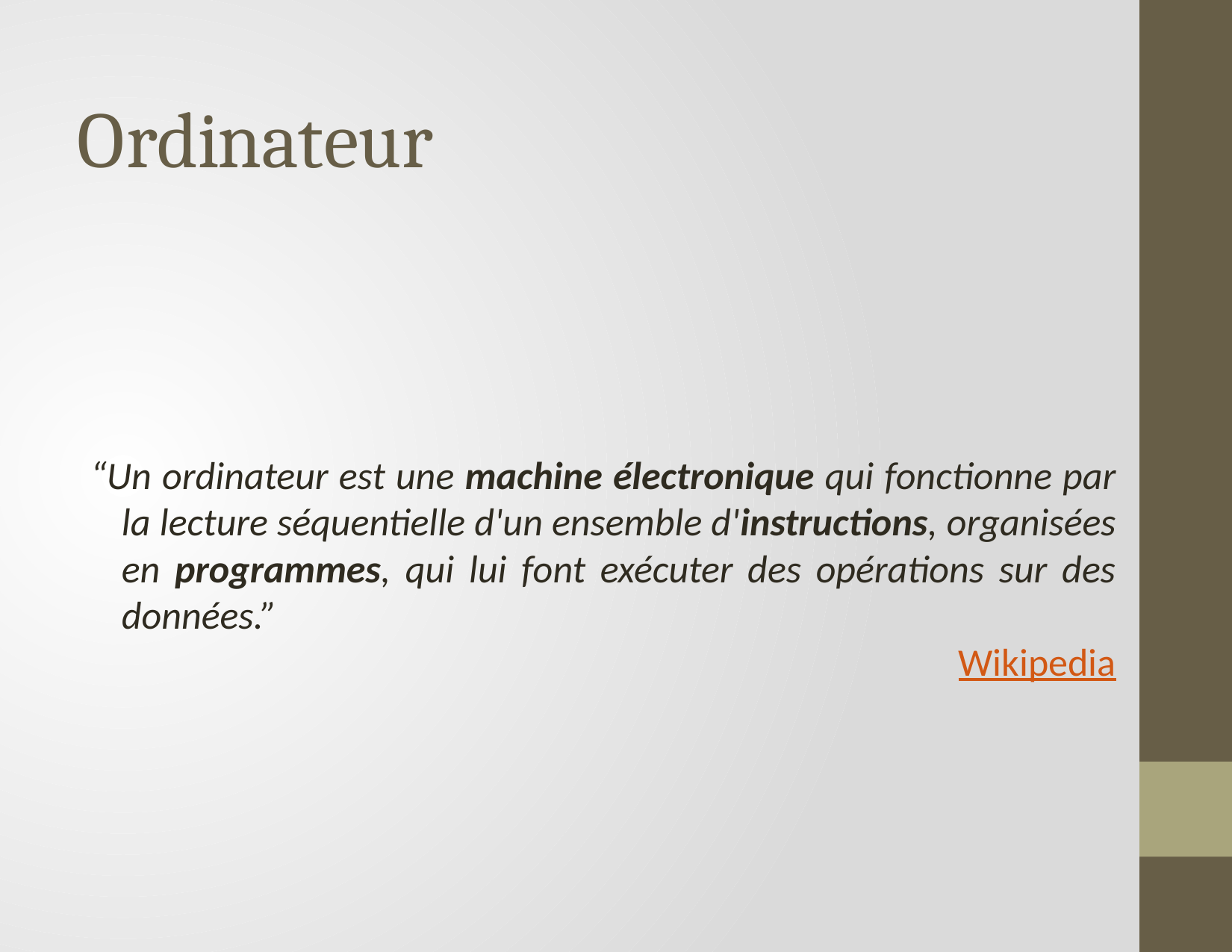

# Ordinateur
“Un ordinateur est une machine électronique qui fonctionne par la lecture séquentielle d'un ensemble d'instructions, organisées en programmes, qui lui font exécuter des opérations sur des données.”
Wikipedia